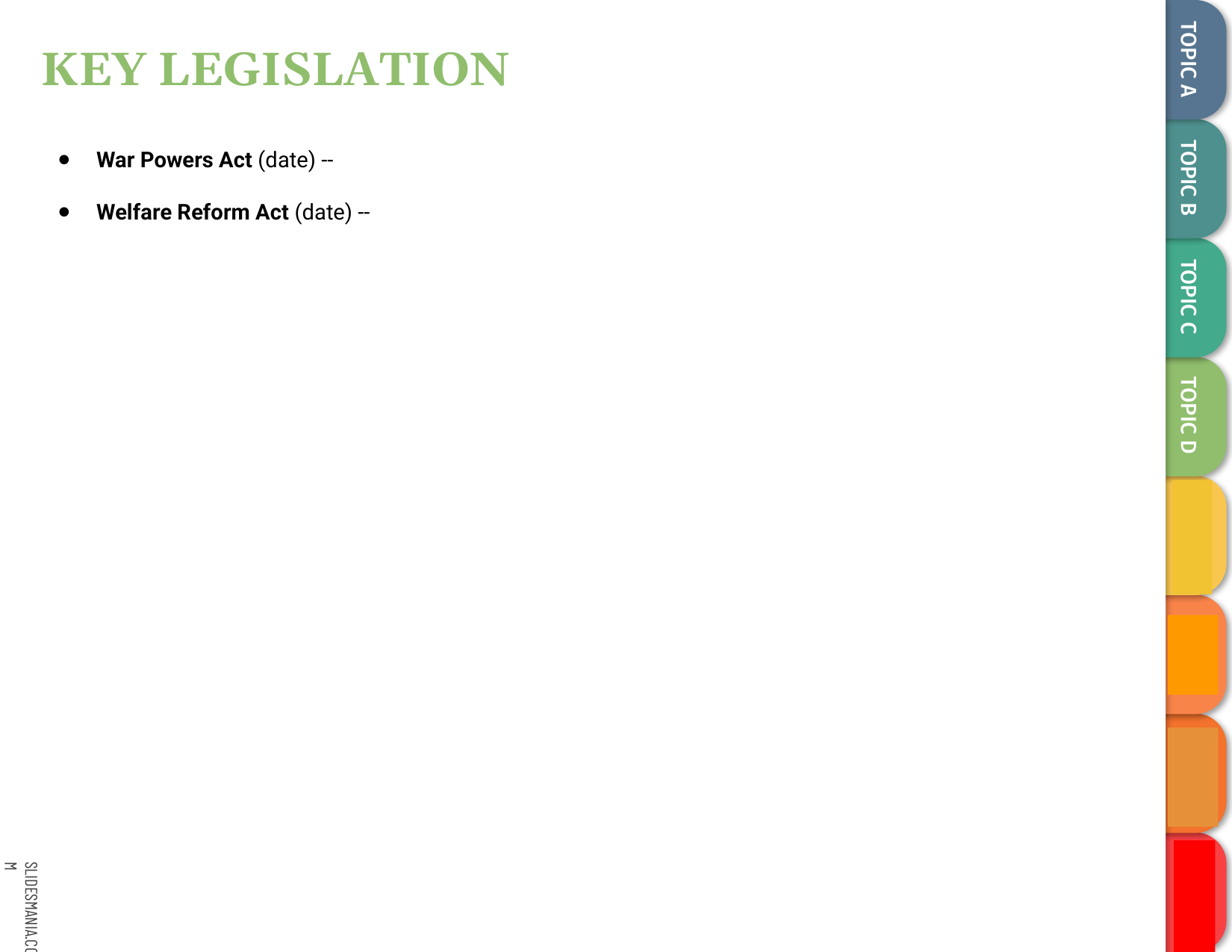

# KEY LEGISLATION

War Powers Act (date) --

Welfare Reform Act (date) --